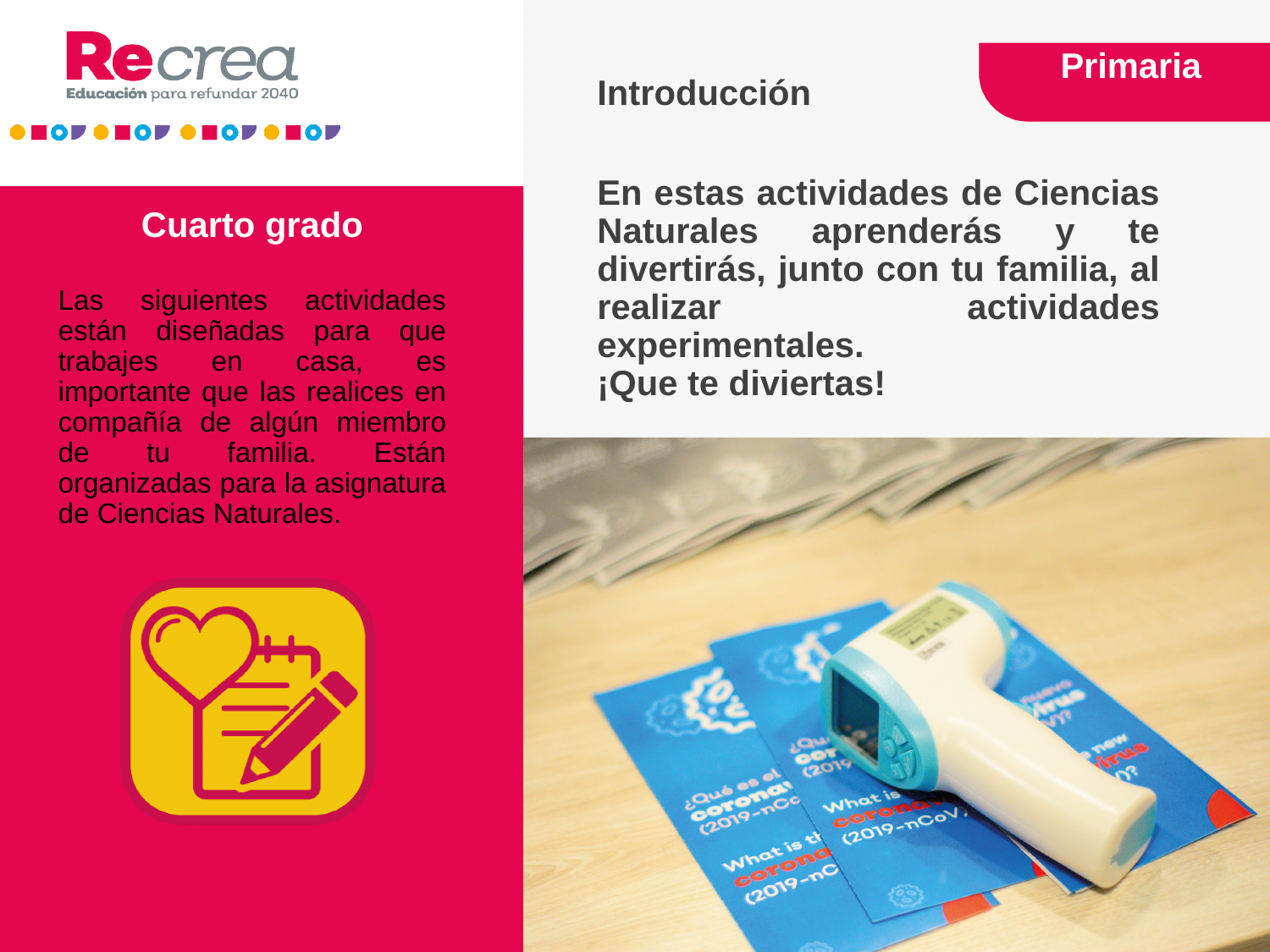

# Primaria
Introducción
En estas actividades de Ciencias Naturales aprenderás y te divertirás, junto con tu familia, al realizar  actividades experimentales.
¡Que te diviertas!
Cuarto grado
Las siguientes actividades están diseñadas para que trabajes en casa, es importante que las realices en compañía de algún miembro de tu familia. Están organizadas para la asignatura de Ciencias Naturales.